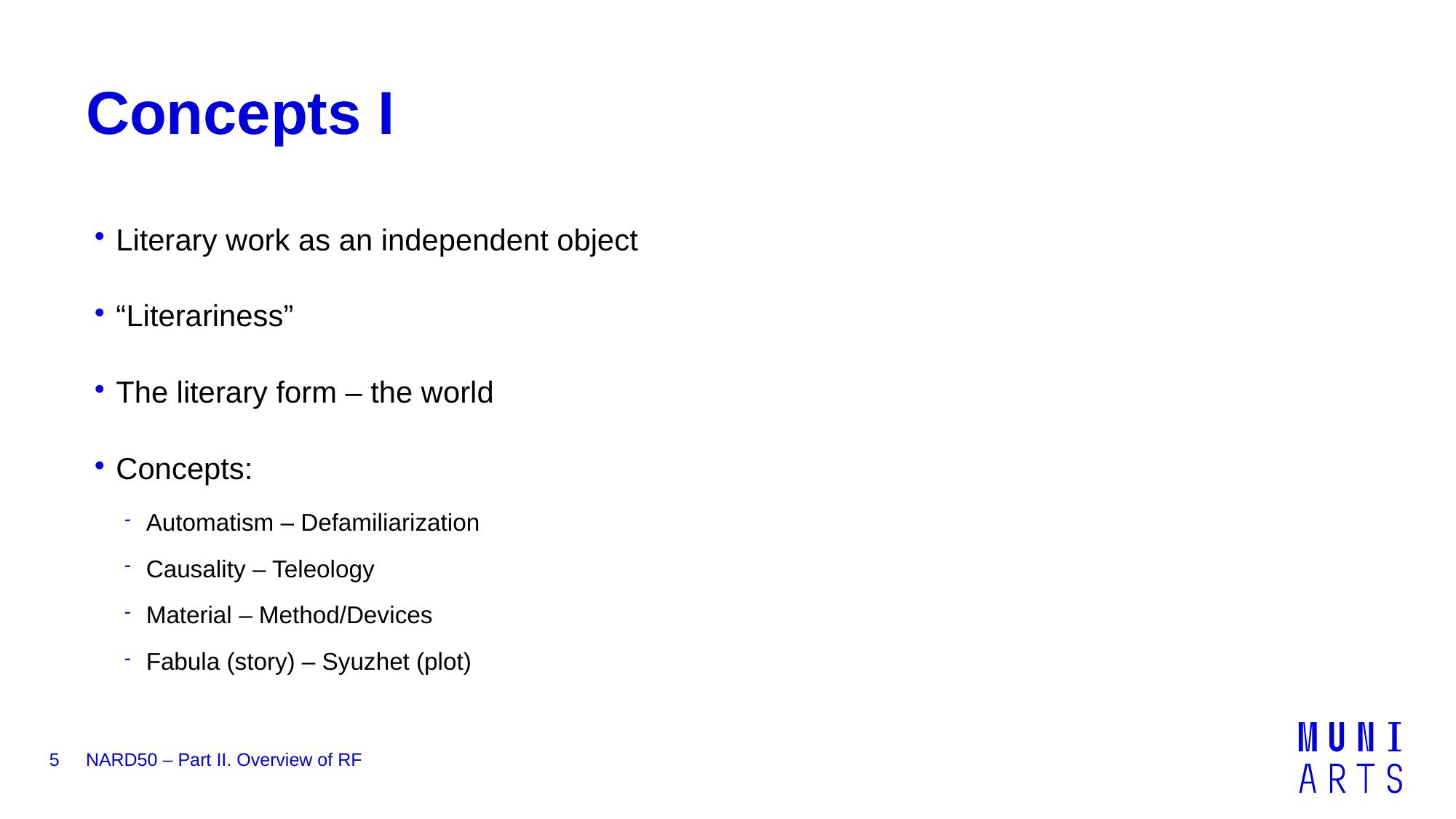

# Concepts I
Literary work as an independent object
“Literariness”
The literary form – the world
Concepts:
Automatism – Defamiliarization
Causality – Teleology
Material – Method/Devices
Fabula (story) – Syuzhet (plot)

5
NARD50 – Part II. Overview of RF